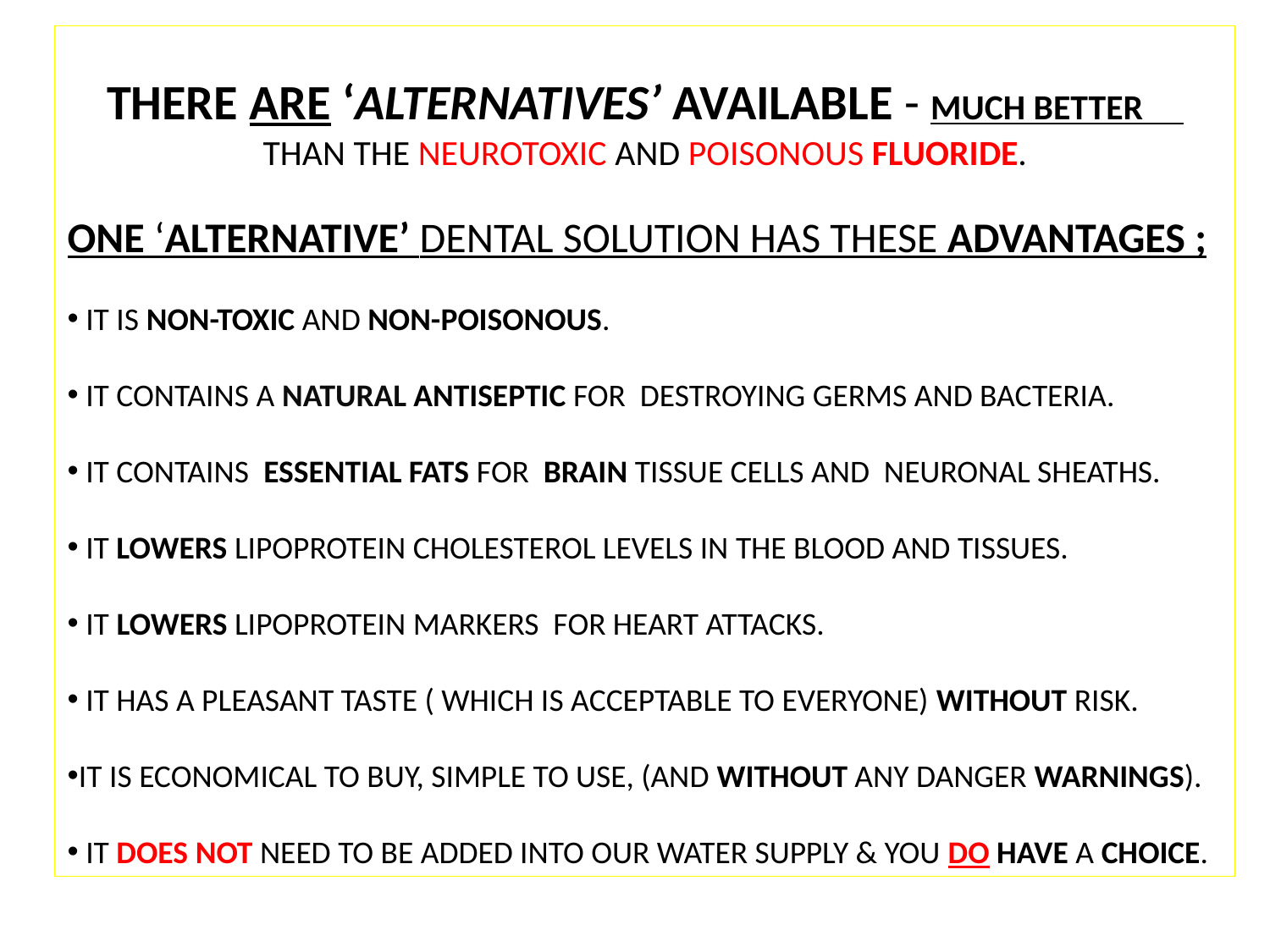

THERE ARE ‘ALTERNATIVES’ AVAILABLE - MUCH BETTER      THAN THE NEUROTOXIC AND POISONOUS FLUORIDE.

ONE ‘ALTERNATIVE’ DENTAL SOLUTION HAS THESE ADVANTAGES ;

 IT IS NON-TOXIC AND NON-POISONOUS.

 IT CONTAINS A NATURAL ANTISEPTIC FOR  DESTROYING GERMS AND BACTERIA.

 IT CONTAINS  ESSENTIAL FATS FOR  BRAIN TISSUE CELLS AND  NEURONAL SHEATHS.

 IT LOWERS LIPOPROTEIN CHOLESTEROL LEVELS IN THE BLOOD AND TISSUES.

 IT LOWERS LIPOPROTEIN MARKERS  FOR HEART ATTACKS.

 IT HAS A PLEASANT TASTE ( WHICH IS ACCEPTABLE TO EVERYONE) WITHOUT RISK.

IT IS ECONOMICAL TO BUY, SIMPLE TO USE, (AND WITHOUT ANY DANGER WARNINGS).

 IT DOES NOT NEED TO BE ADDED INTO OUR WATER SUPPLY & YOU DO HAVE A CHOICE.